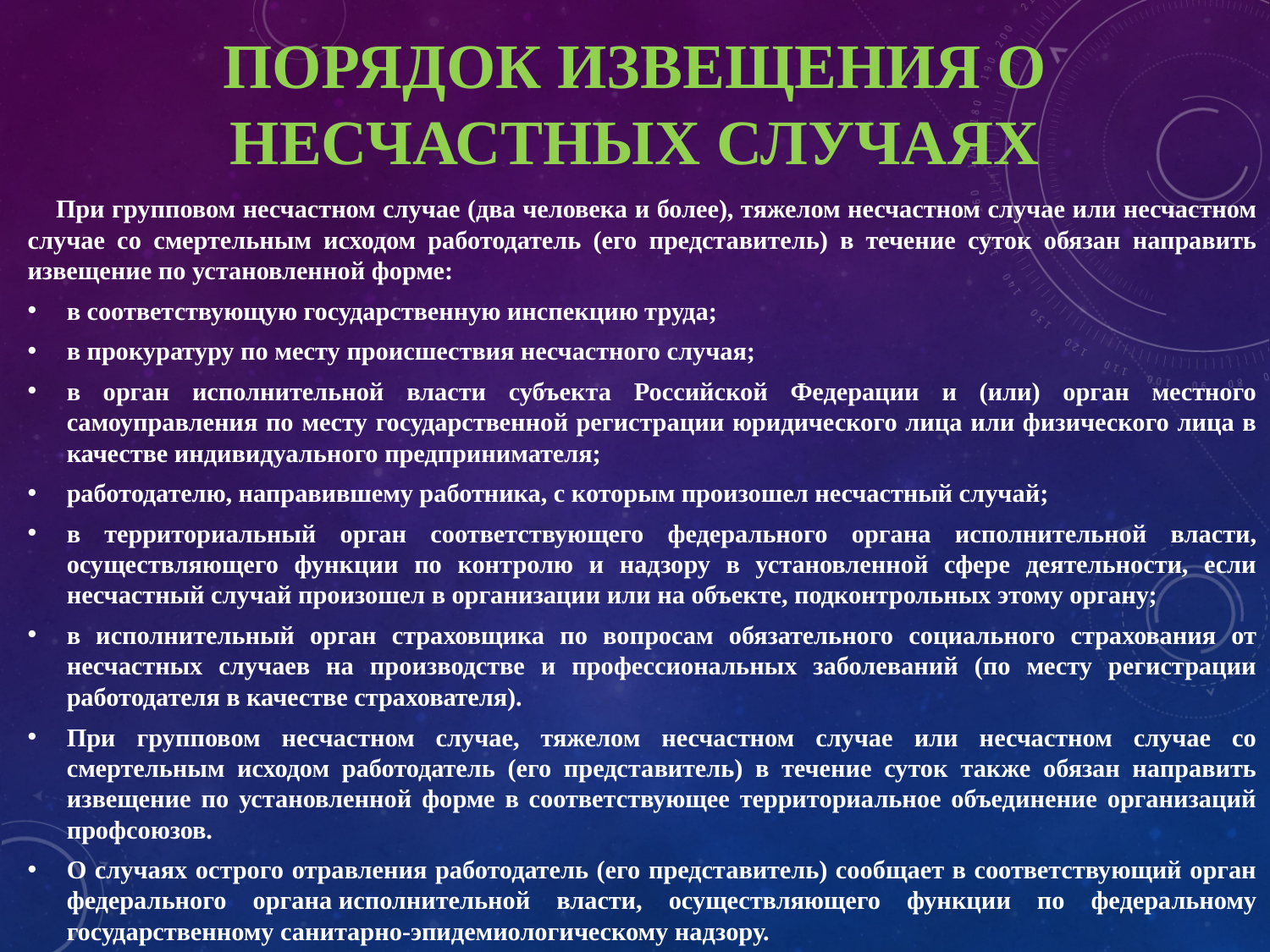

# Порядок извещения о несчастных случаях
      При групповом несчастном случае (два человека и более), тяжелом несчастном случае или несчастном случае со смертельным исходом работодатель (его представитель) в течение суток обязан направить извещение по установленной форме:
в соответствующую государственную инспекцию труда;
в прокуратуру по месту происшествия несчастного случая;
в орган исполнительной власти субъекта Российской Федерации и (или) орган местного самоуправления по месту государственной регистрации юридического лица или физического лица в качестве индивидуального предпринимателя;
работодателю, направившему работника, с которым произошел несчастный случай;
в территориальный орган соответствующего федерального органа исполнительной власти, осуществляющего функции по контролю и надзору в установленной сфере деятельности, если несчастный случай произошел в организации или на объекте, подконтрольных этому органу;
в исполнительный орган страховщика по вопросам обязательного социального страхования от несчастных случаев на производстве и профессиональных заболеваний (по месту регистрации работодателя в качестве страхователя).
При групповом несчастном случае, тяжелом несчастном случае или несчастном случае со смертельным исходом работодатель (его представитель) в течение суток также обязан направить извещение по установленной форме в соответствующее территориальное объединение организаций профсоюзов.
О случаях острого отравления работодатель (его представитель) сообщает в соответствующий орган федерального органа исполнительной власти, осуществляющего функции по федеральному государственному санитарно-эпидемиологическому надзору.